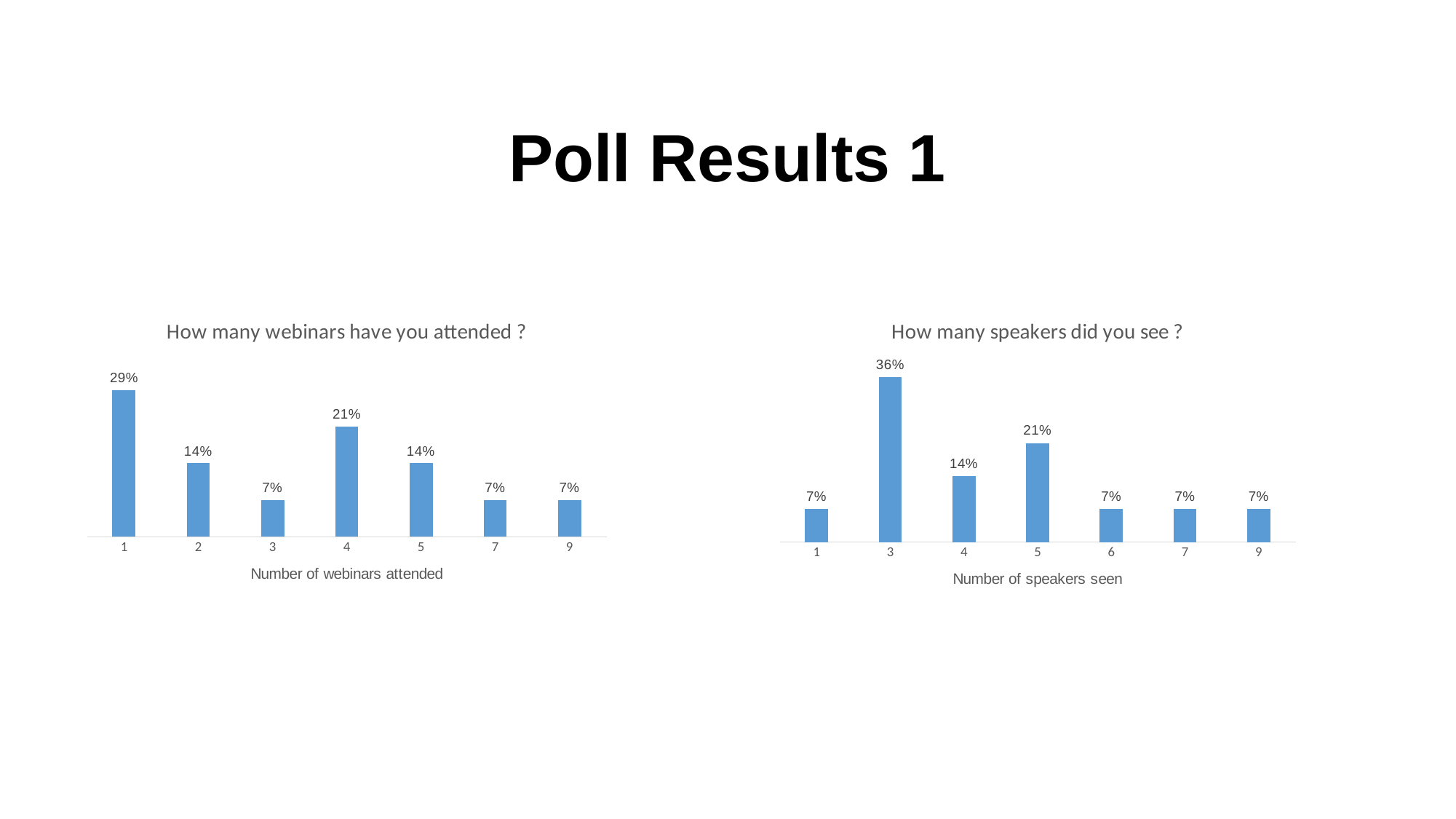

Poll Results 1

### Chart: How many webinars have you attended ?

| Category | Total |
|---|---|
| 1 | 0.2857142857142857 |
| 2 | 0.14285714285714285 |
| 3 | 0.07142857142857142 |
| 4 | 0.21428571428571427 |
| 5 | 0.14285714285714285 |
| 7 | 0.07142857142857142 |
| 9 | 0.07142857142857142 |

### Chart: How many speakers did you see ?

| Category | Total |
|---|---|
| 1 | 0.07142857142857142 |
| 3 | 0.35714285714285715 |
| 4 | 0.14285714285714285 |
| 5 | 0.21428571428571427 |
| 6 | 0.07142857142857142 |
| 7 | 0.07142857142857142 |
| 9 | 0.07142857142857142 |